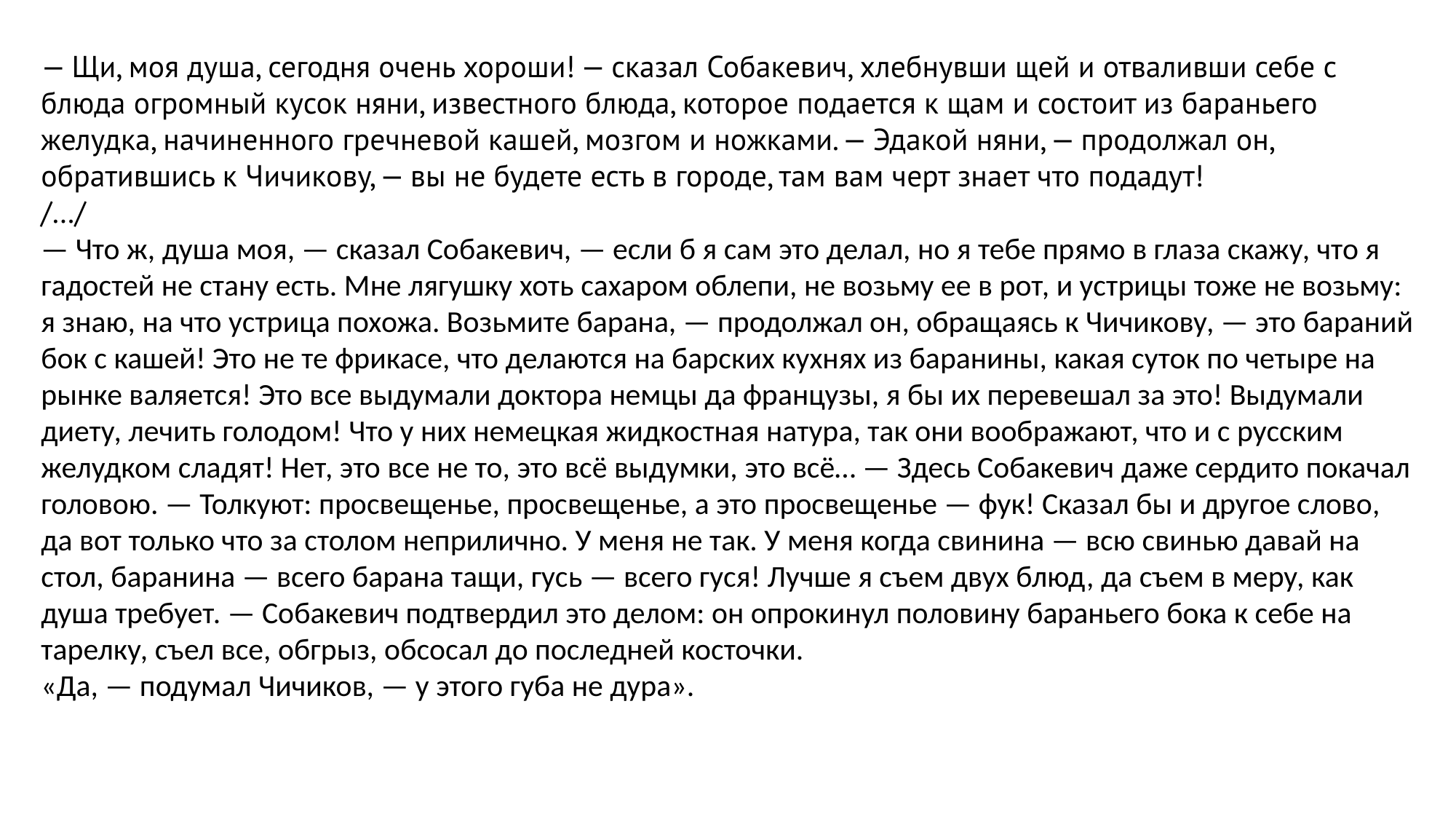

— Щи, моя душа, сегодня очень хороши! — сказал Собакевич, хлебнувши щей и отваливши себе с блюда огромный кусок няни, известного блюда, которое подается к щам и состоит из бараньего желудка, начиненного гречневой кашей, мозгом и ножками. — Эдакой няни, — продолжал он, обратившись к Чичикову, — вы не будете есть в городе, там вам черт знает что подадут!
/…/
— Что ж, душа моя, — сказал Собакевич, — если б я сам это делал, но я тебе прямо в глаза скажу, что я гадостей не стану есть. Мне лягушку хоть сахаром облепи, не возьму ее в рот, и устрицы тоже не возьму: я знаю, на что устрица похожа. Возьмите барана, — продолжал он, обращаясь к Чичикову, — это бараний бок с кашей! Это не те фрикасе, что делаются на барских кухнях из баранины, какая суток по четыре на рынке валяется! Это все выдумали доктора немцы да французы, я бы их перевешал за это! Выдумали диету, лечить голодом! Что у них немецкая жидкостная натура, так они воображают, что и с русским желудком сладят! Нет, это все не то, это всё выдумки, это всё… — Здесь Собакевич даже сердито покачал головою. — Толкуют: просвещенье, просвещенье, а это просвещенье — фук! Сказал бы и другое слово, да вот только что за столом неприлично. У меня не так. У меня когда свинина — всю свинью давай на стол, баранина — всего барана тащи, гусь — всего гуся! Лучше я съем двух блюд, да съем в меру, как душа требует. — Собакевич подтвердил это делом: он опрокинул половину бараньего бока к себе на тарелку, съел все, обгрыз, обсосал до последней косточки.
«Да, — подумал Чичиков, — у этого губа не дура».